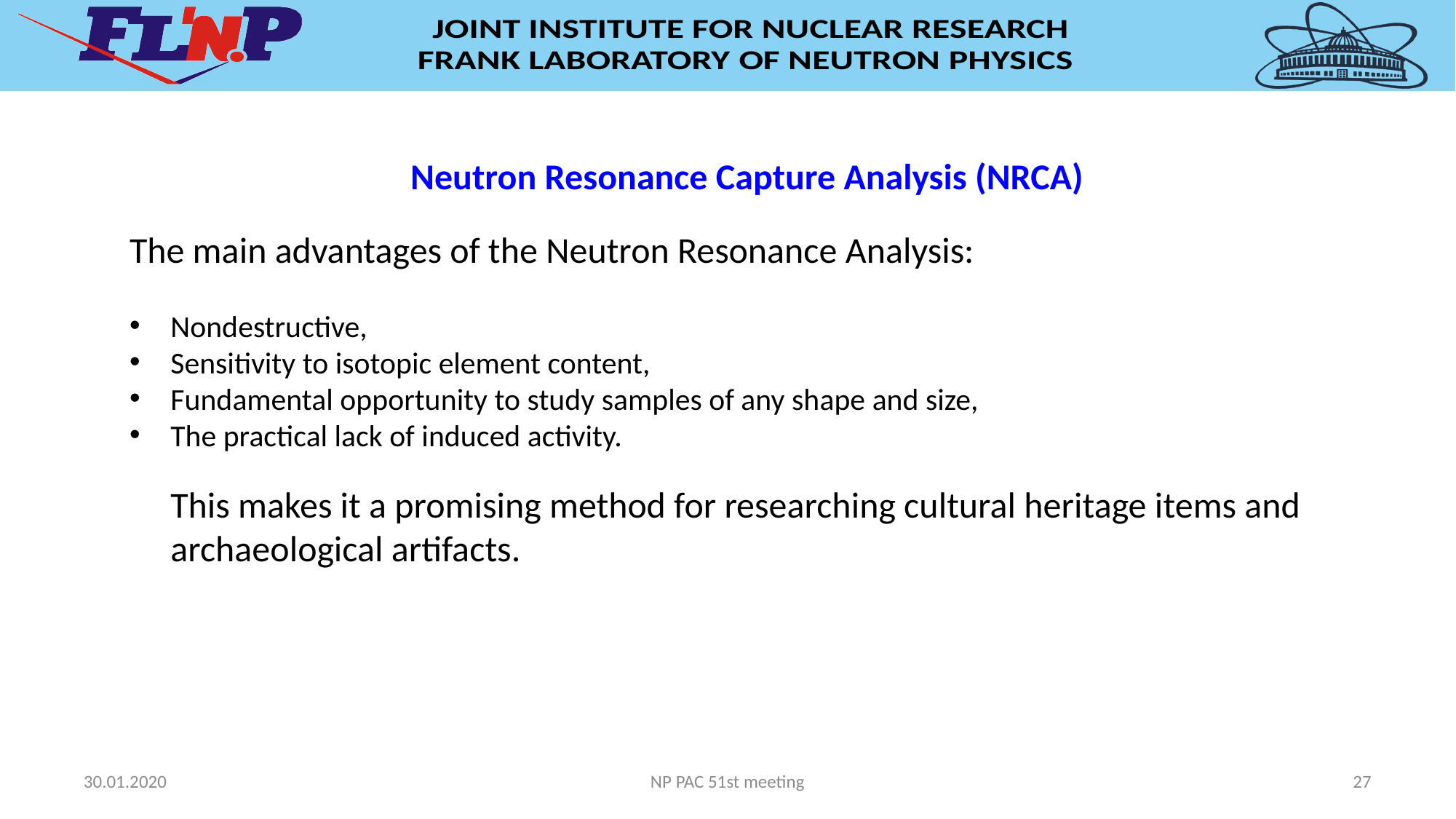

Neutron Resonance Capture Analysis (NRCA)
The main advantages of the Neutron Resonance Analysis:

Nondestructive,
Sensitivity to isotopic element content,
Fundamental opportunity to study samples of any shape and size,
The practical lack of induced activity.
This makes it a promising method for researching cultural heritage items and archaeological artifacts.
30.01.2020
NP PAC 51st meeting
27